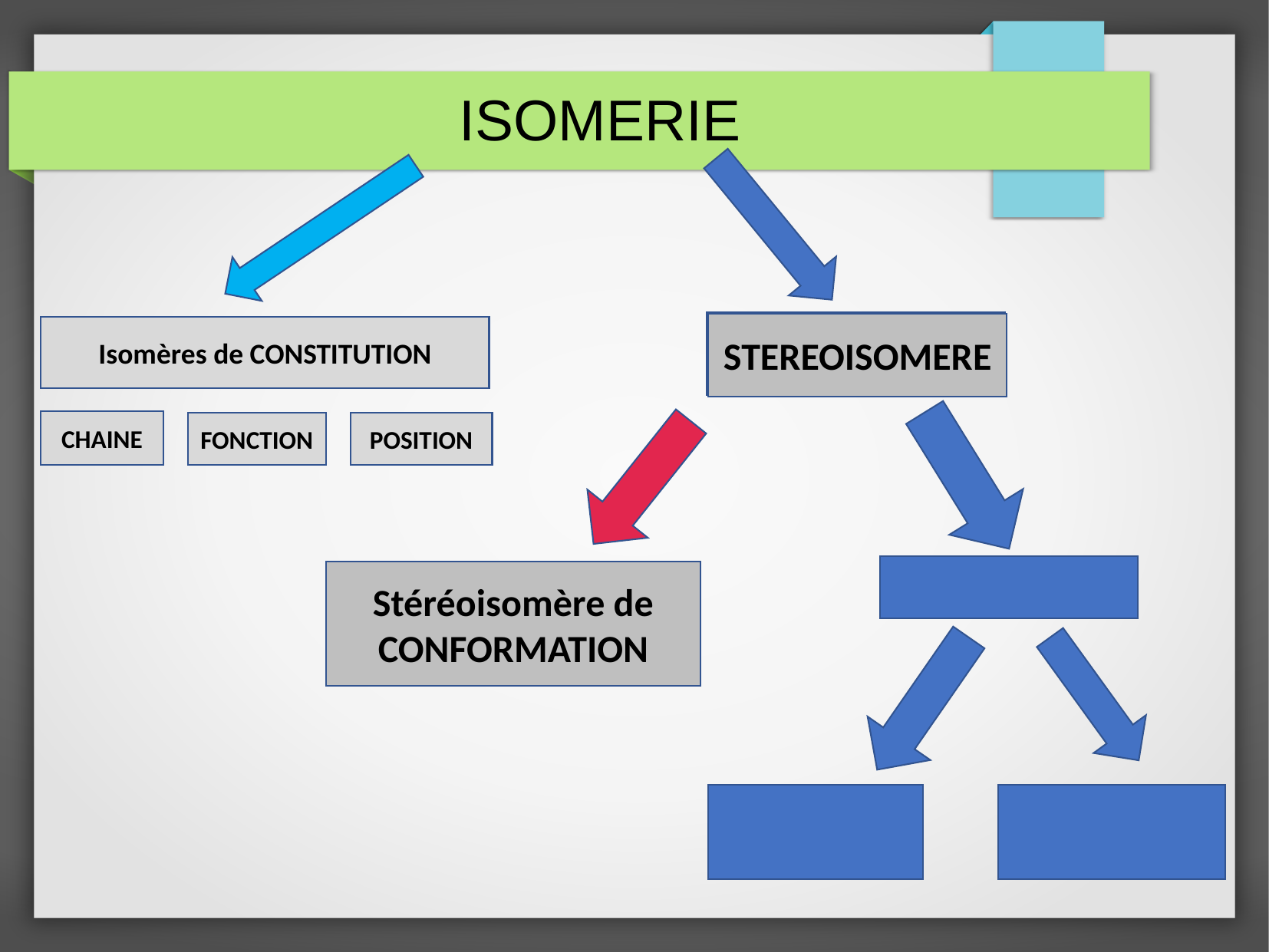

# ISOMERIE

STEREOISOMERE
Isomères de CONSTITUTION
STEROISOMERE

CHAINE
FONCTION
POSITION

Stéréoisomère de
CONFORMATION